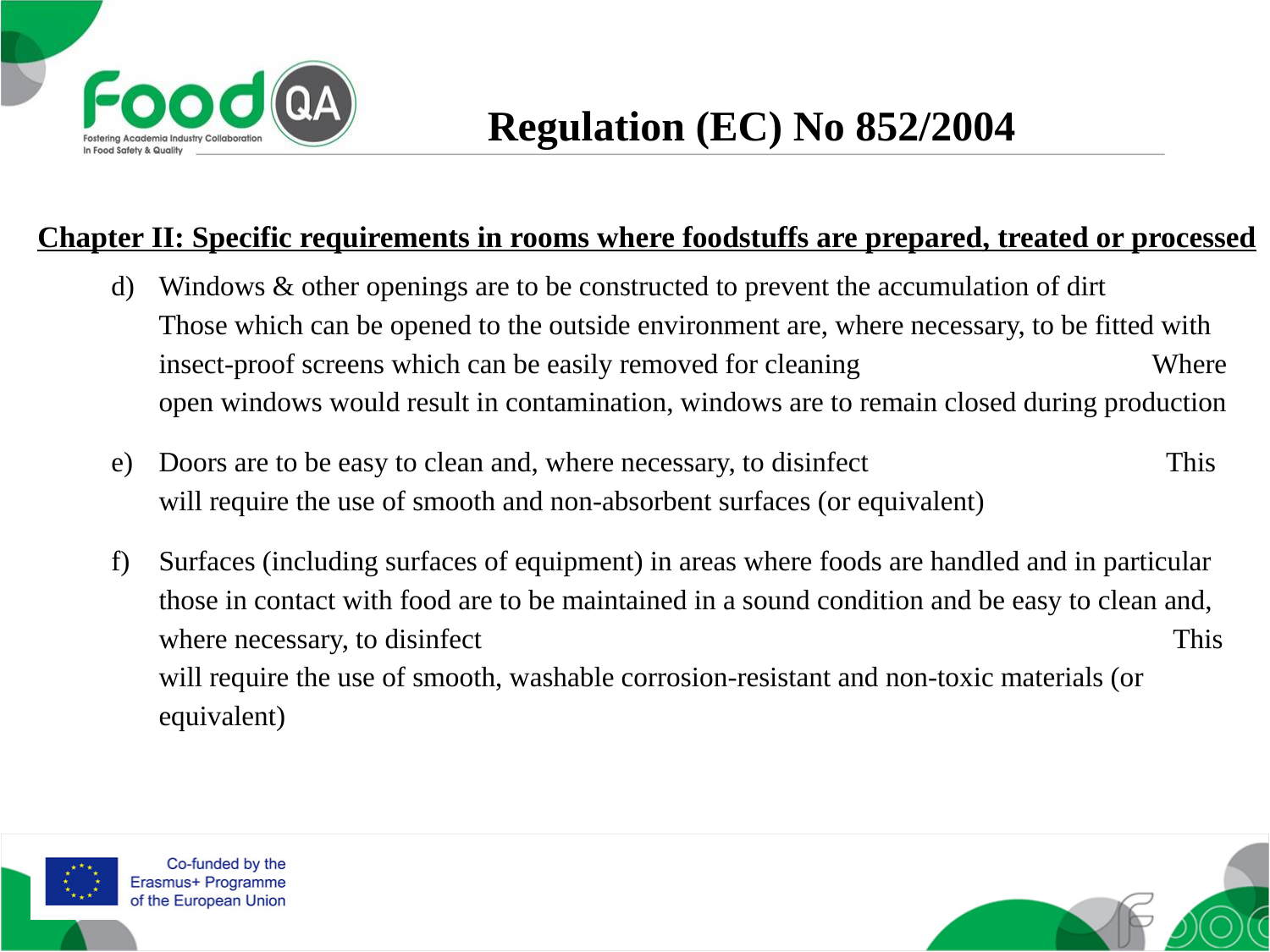

Regulation (EC) No 852/2004
Chapter II: Specific requirements in rooms where foodstuffs are prepared, treated or processed
Windows & other openings are to be constructed to prevent the accumulation of dirt	 Those which can be opened to the outside environment are, where necessary, to be fitted with insect-proof screens which can be easily removed for cleaning 		               Where open windows would result in contamination, windows are to remain closed during production
Doors are to be easy to clean and, where necessary, to disinfect 		                 This will require the use of smooth and non-absorbent surfaces (or equivalent)
Surfaces (including surfaces of equipment) in areas where foods are handled and in particular those in contact with food are to be maintained in a sound condition and be easy to clean and, where necessary, to disinfect					                  This will require the use of smooth, washable corrosion-resistant and non-toxic materials (or equivalent)